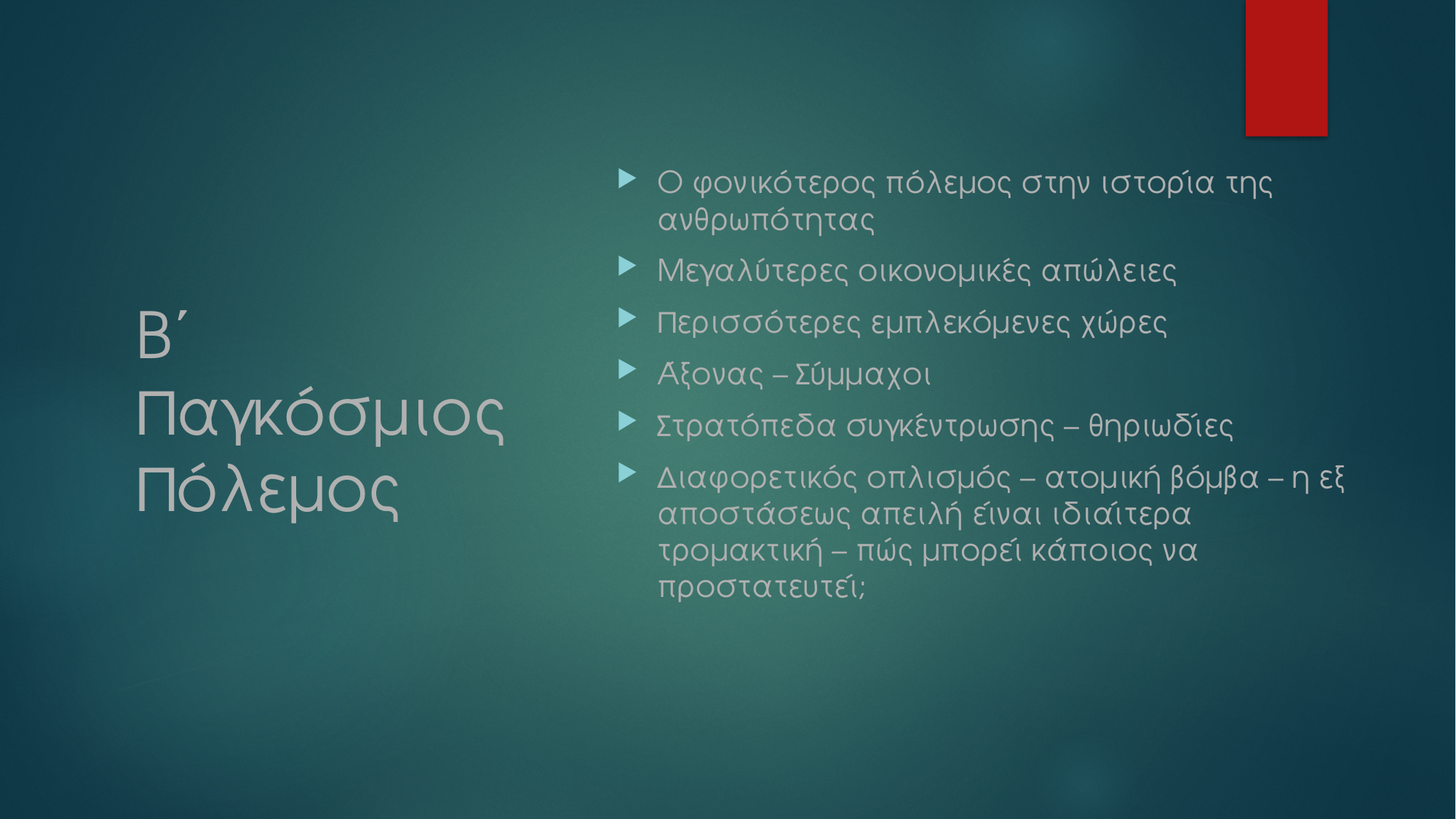

# Β΄ Παγκόσμιος Πόλεμος
Ο φονικότερος πόλεμος στην ιστορία της ανθρωπότητας
Μεγαλύτερες οικονομικές απώλειες
Περισσότερες εμπλεκόμενες χώρες
Άξονας – Σύμμαχοι
Στρατόπεδα συγκέντρωσης – θηριωδίες
Διαφορετικός οπλισμός – ατομική βόμβα – η εξ αποστάσεως απειλή είναι ιδιαίτερα τρομακτική – πώς μπορεί κάποιος να προστατευτεί;